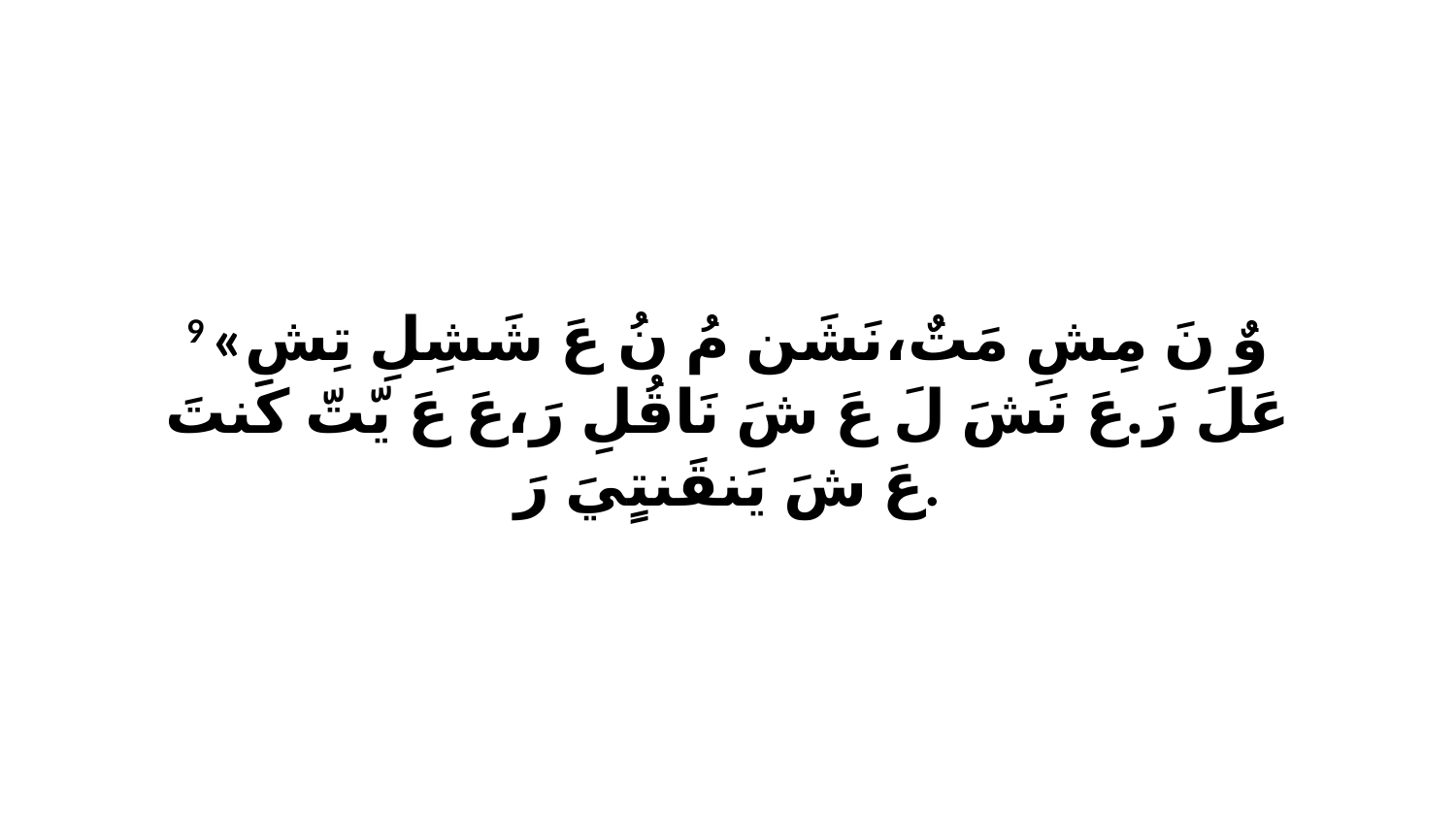

9 «وٌ نَ مِشِ مَتٌ،نَشَن مُ نُ عَ شَشِلِ تِشِ عَلَ رَ.عَ نَشَ لَ عَ شَ نَاقُلِ رَ،عَ عَ يّتّ كَنتَ عَ شَ يَنقَنتٍيَ رَ.